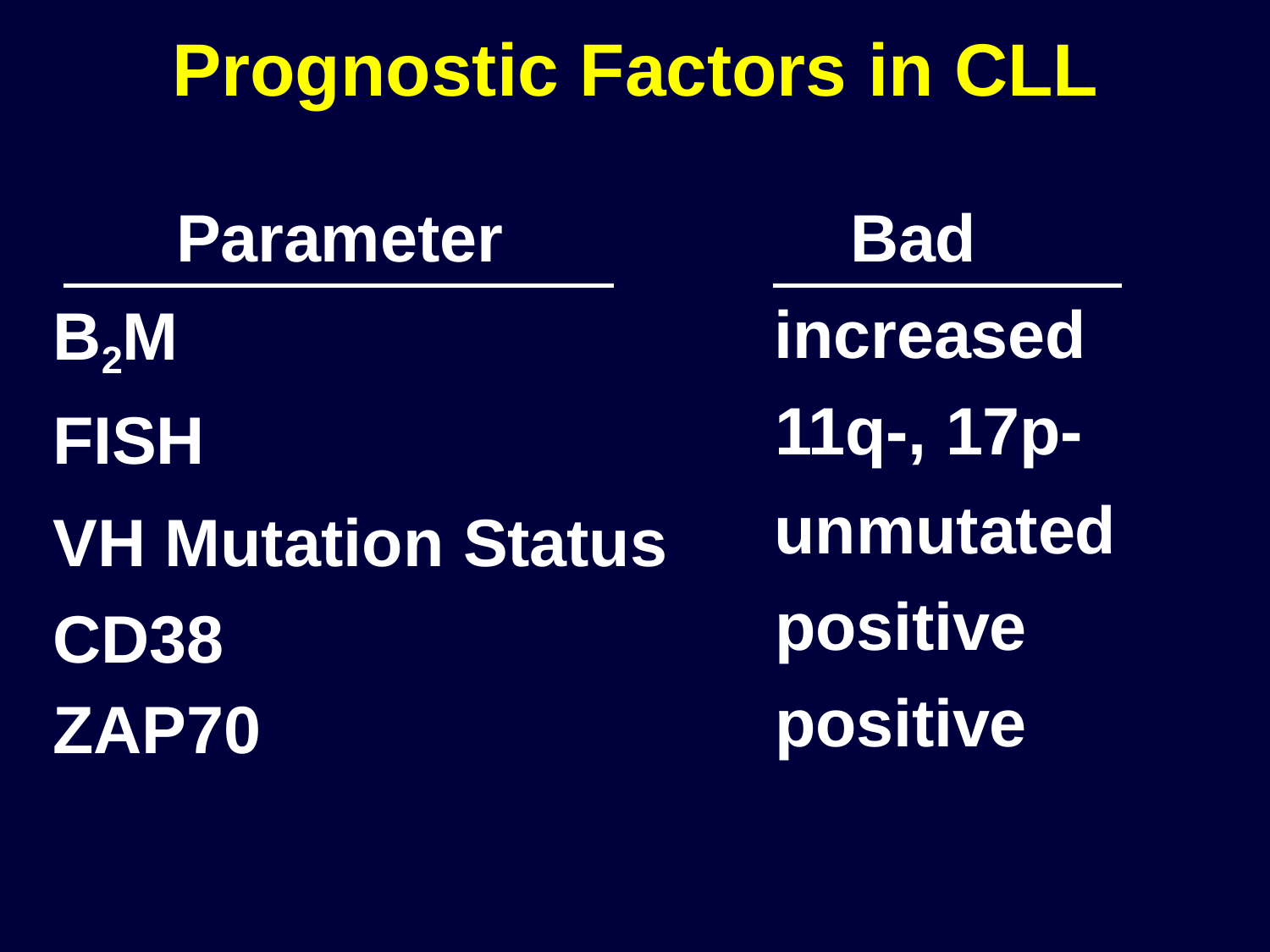

# Prognostic Factors in CLL
Parameter	Bad
B2M FISH
VH Mutation Status CD38
ZAP70
increased 11q-, 17p-
unmutated positive positive